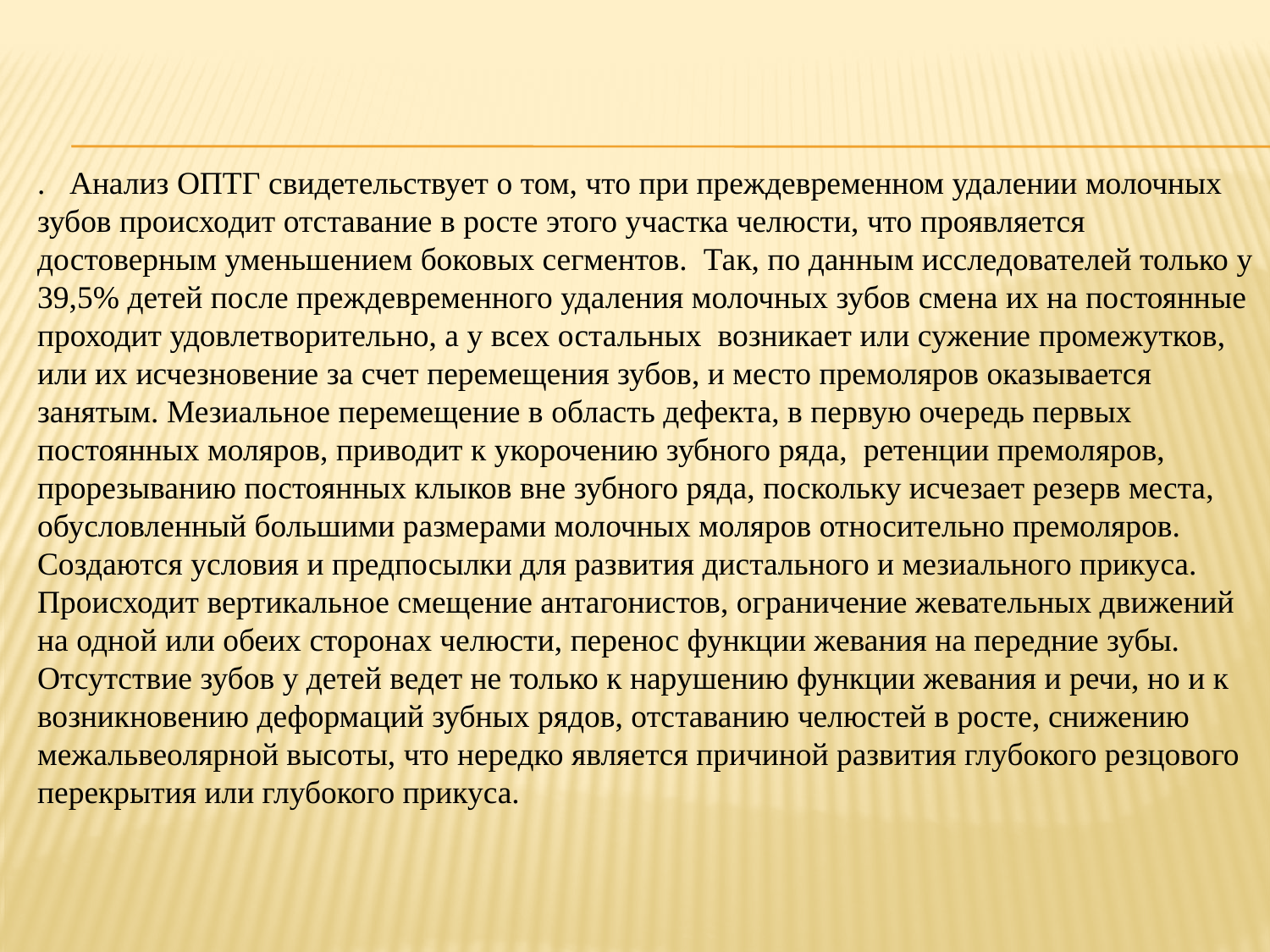

.   Анализ ОПТГ свидетельствует о том, что при преждевременном удалении молочных зубов происходит отставание в росте этого участка челюсти, что проявляется достоверным уменьшением боковых сегментов.  Так, по данным исследователей только у 39,5% детей после преждевременного удаления молочных зубов смена их на постоянные проходит удовлетворительно, а у всех остальных  возникает или сужение промежутков, или их исчезновение за счет перемещения зубов, и место премоляров оказывается занятым. Мезиальное перемещение в область дефекта, в первую очередь первых постоянных моляров, приводит к укорочению зубного ряда,  ретенции премоляров, прорезыванию постоянных клыков вне зубного ряда, поскольку исчезает резерв места, обусловленный большими размерами молочных моляров относительно премоляров. Создаются условия и предпосылки для развития дистального и мезиального прикуса. Происходит вертикальное смещение антагонистов, ограничение жевательных движений на одной или обеих сторонах челюсти, перенос функции жевания на передние зубы. Отсутствие зубов у детей ведет не только к нарушению функции жевания и речи, но и к возникновению деформаций зубных рядов, отставанию челюстей в росте, снижению межальвеолярной высоты, что нередко является причиной развития глубокого резцового перекрытия или глубокого прикуса.